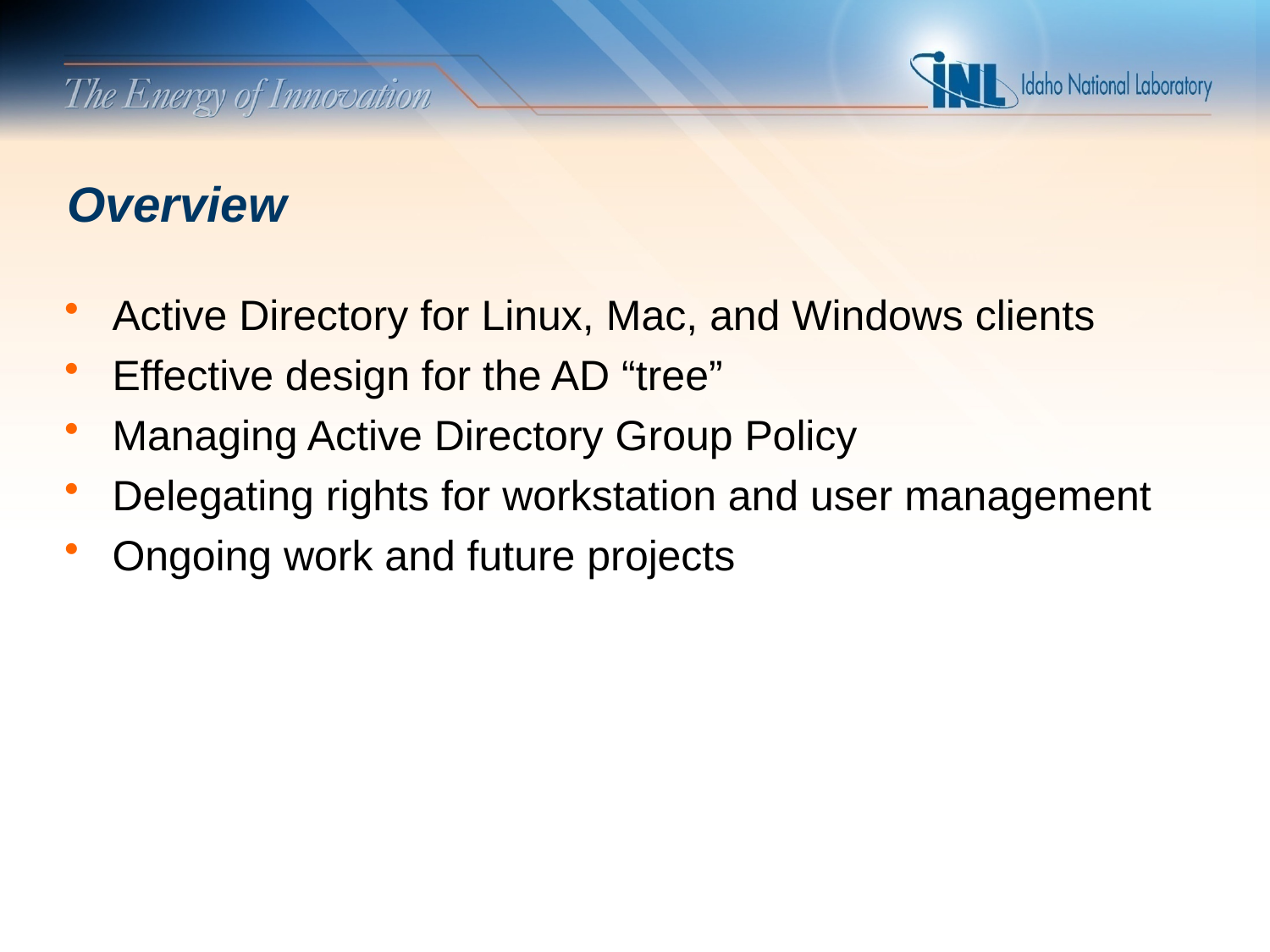

# Overview
Active Directory for Linux, Mac, and Windows clients
Effective design for the AD “tree”
Managing Active Directory Group Policy
Delegating rights for workstation and user management
Ongoing work and future projects